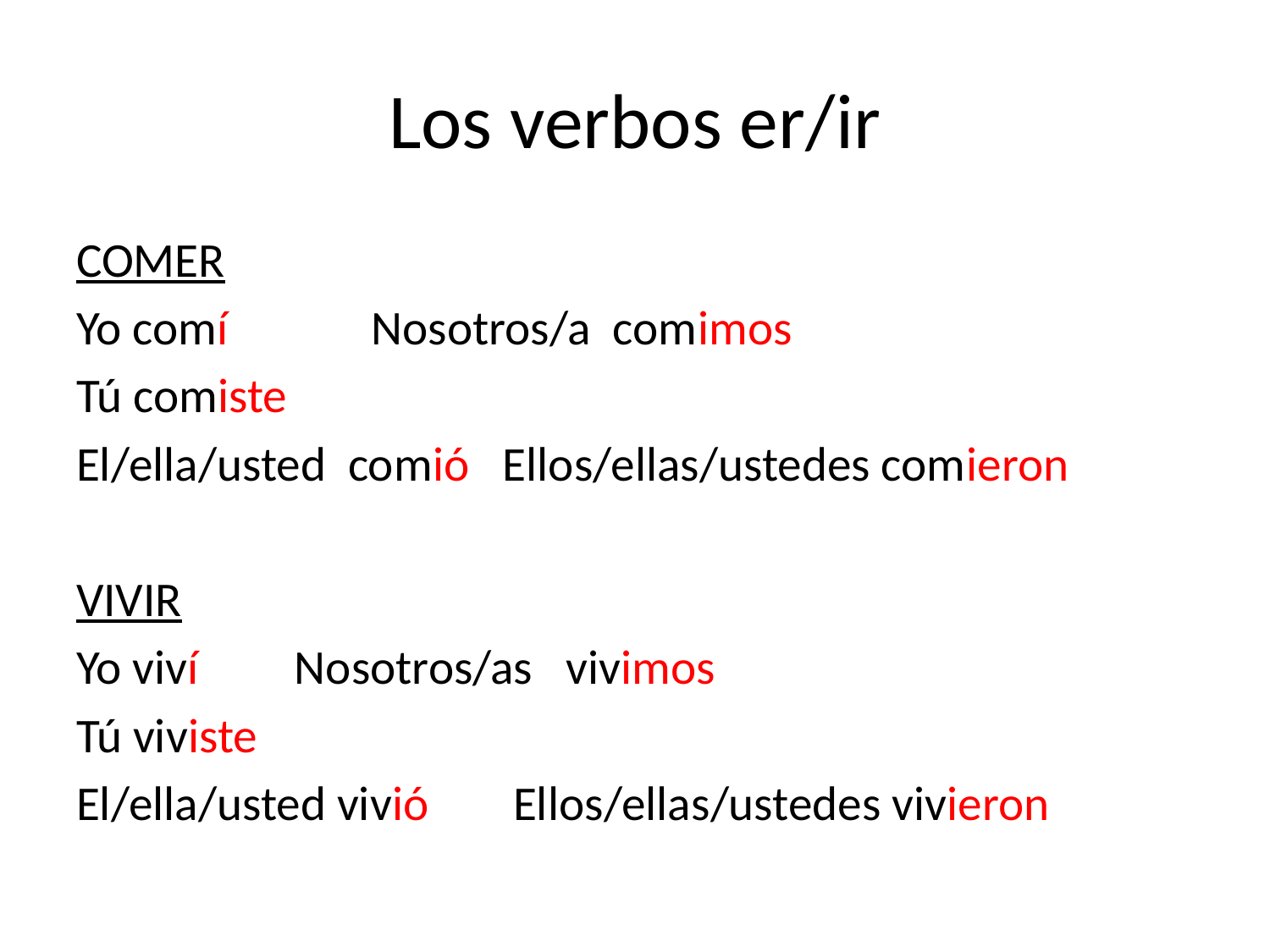

# Los verbos er/ir
COMER
Yo comí		       Nosotros/a  comimos
Tú comiste
El/ella/usted  comió   Ellos/ellas/ustedes comieron

VIVIR
Yo viví			Nosotros/as   vivimos
Tú viviste
El/ella/usted vivió 	Ellos/ellas/ustedes vivieron